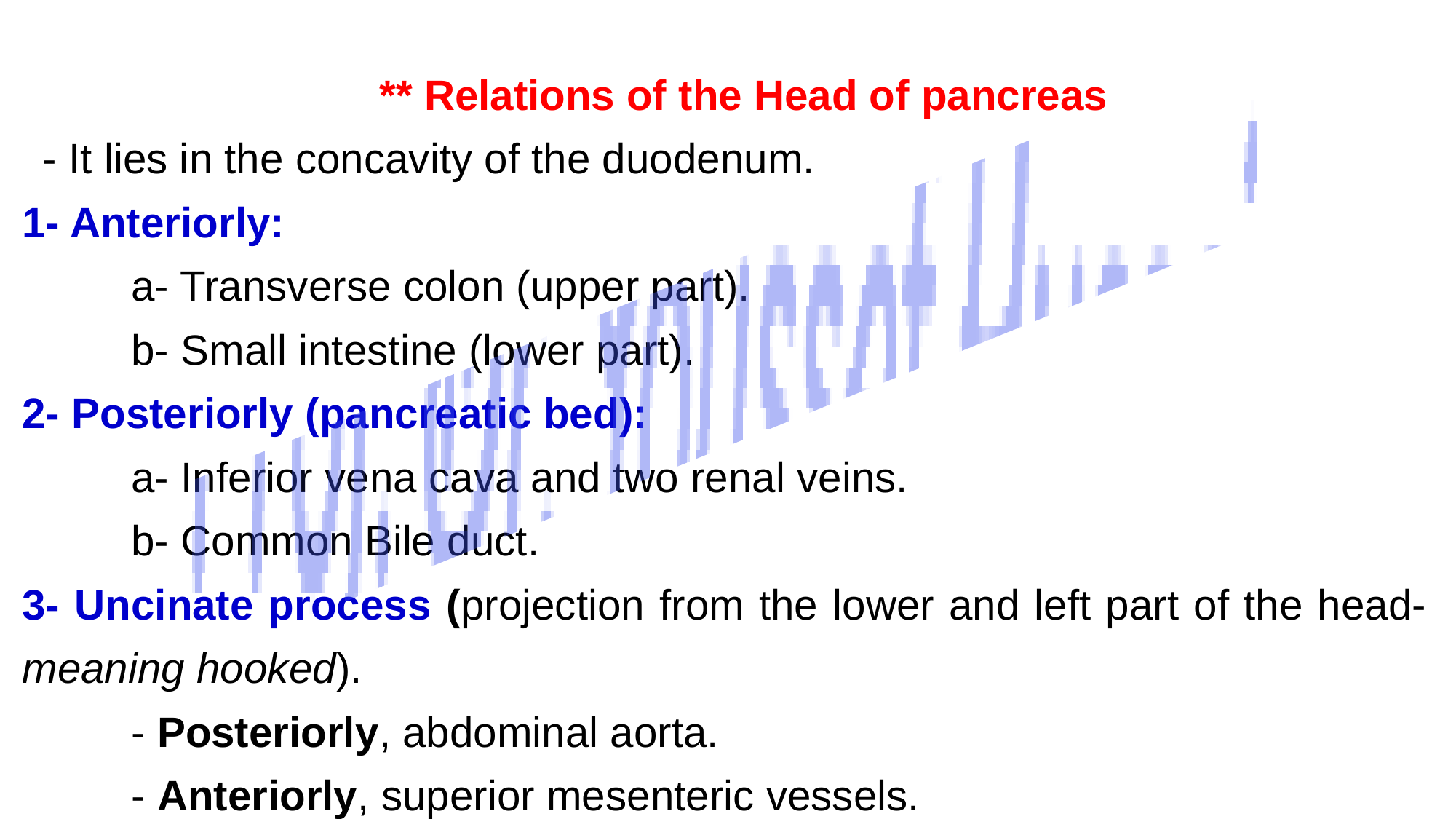

** Relations of the Head of pancreas
- It lies in the concavity of the duodenum.
1- Anteriorly:
 	a- Transverse colon (upper part).
  	b- Small intestine (lower part).
2- Posteriorly (pancreatic bed):
	a- Inferior vena cava and two renal veins.
	b- Common Bile duct.
3- Uncinate process (projection from the lower and left part of the head- meaning hooked).
	- Posteriorly, abdominal aorta.
	- Anteriorly, superior mesenteric vessels.